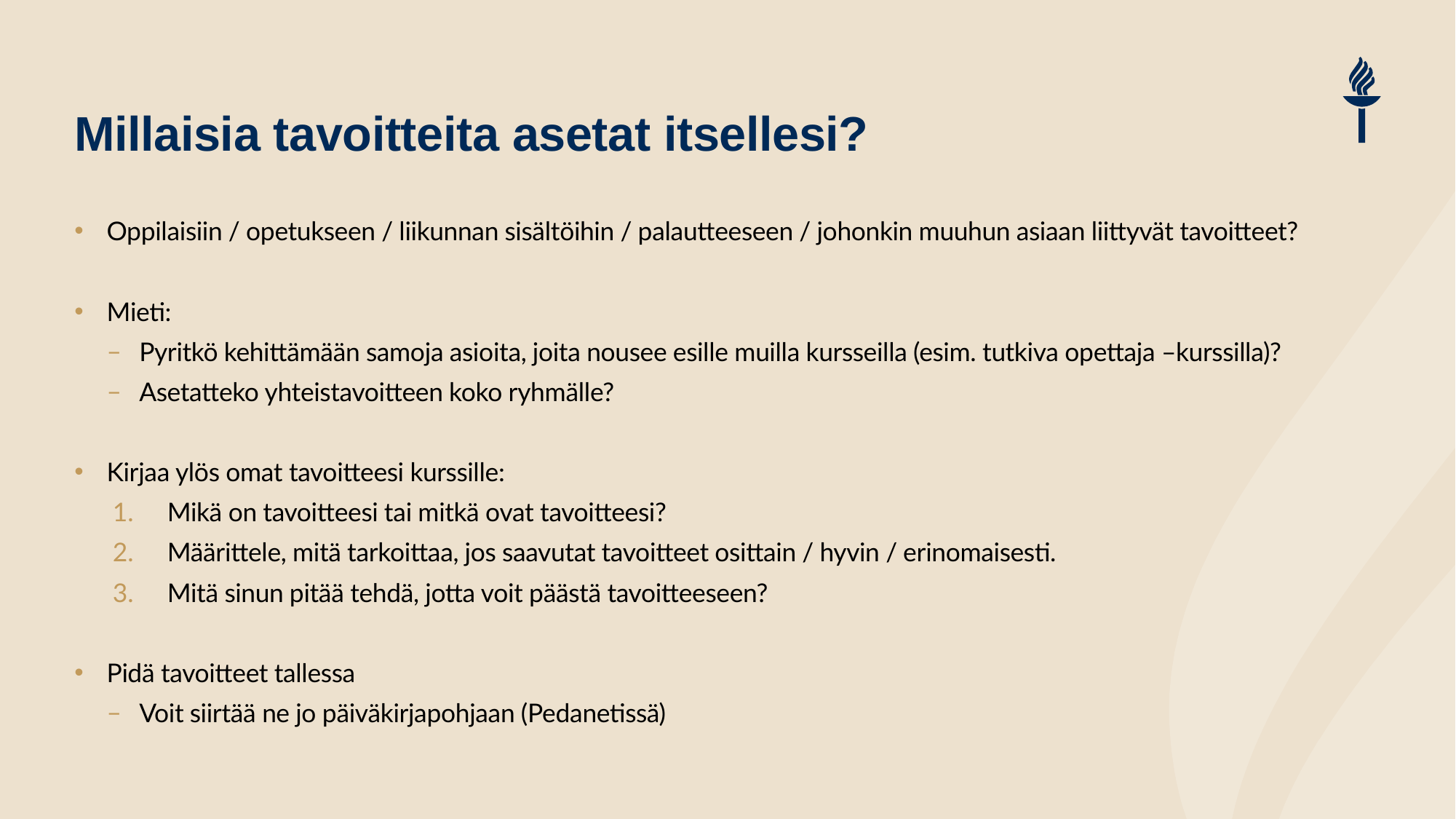

# Millaisia tavoitteita asetat itsellesi?
Oppilaisiin / opetukseen / liikunnan sisältöihin / palautteeseen / johonkin muuhun asiaan liittyvät tavoitteet?

Mieti:
Pyritkö kehittämään samoja asioita, joita nousee esille muilla kursseilla (esim. tutkiva opettaja –kurssilla)?
Asetatteko yhteistavoitteen koko ryhmälle?

Kirjaa ylös omat tavoitteesi kurssille:
Mikä on tavoitteesi tai mitkä ovat tavoitteesi?
Määrittele, mitä tarkoittaa, jos saavutat tavoitteet osittain / hyvin / erinomaisesti.
Mitä sinun pitää tehdä, jotta voit päästä tavoitteeseen?

Pidä tavoitteet tallessa
Voit siirtää ne jo päiväkirjapohjaan (Pedanetissä)